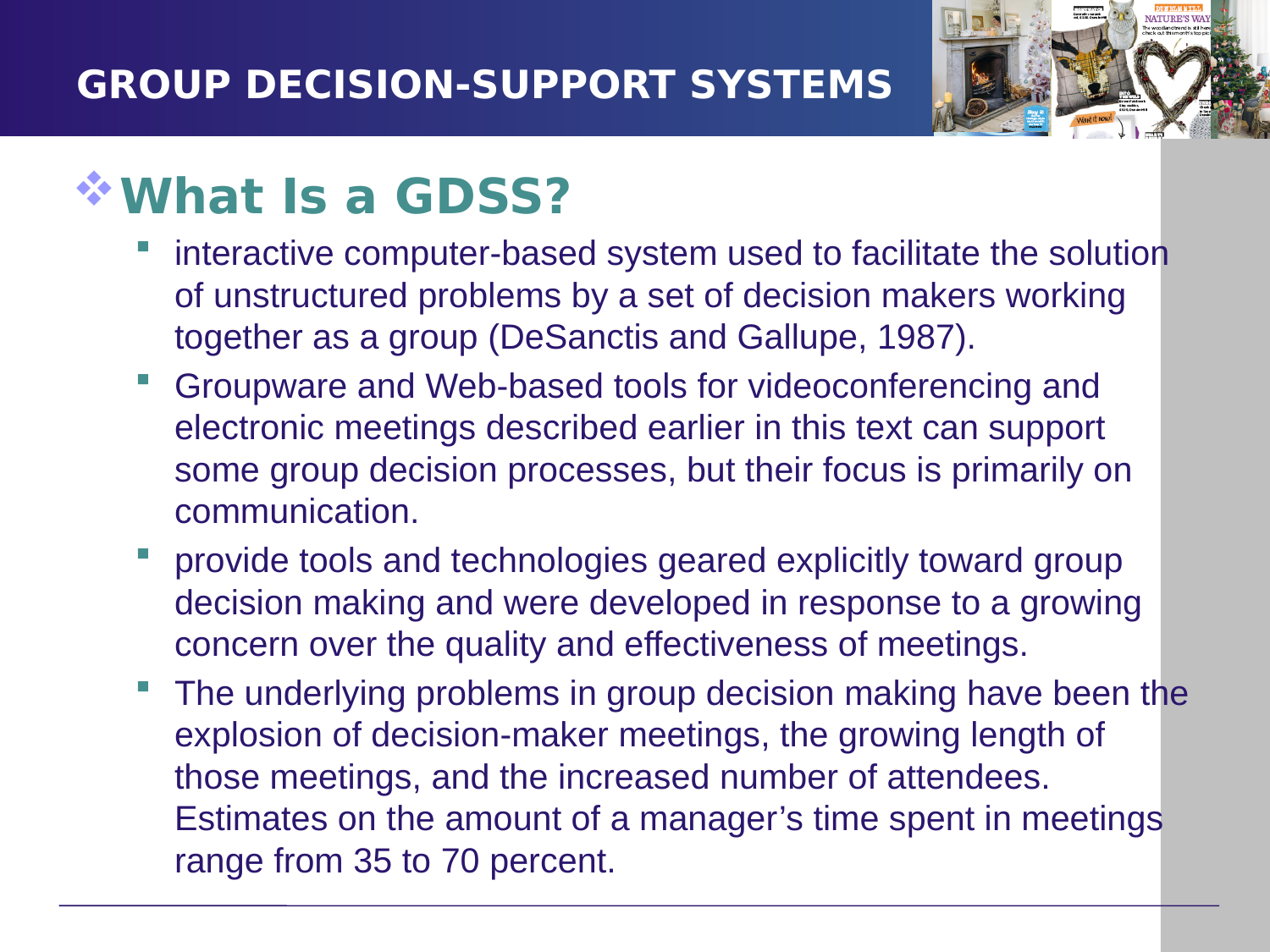

# GROUP DECISION-SUPPORT SYSTEMS
What Is a GDSS?
interactive computer-based system used to facilitate the solution of unstructured problems by a set of decision makers working together as a group (DeSanctis and Gallupe, 1987).
Groupware and Web-based tools for videoconferencing and electronic meetings described earlier in this text can support some group decision processes, but their focus is primarily on communication.
provide tools and technologies geared explicitly toward group decision making and were developed in response to a growing concern over the quality and effectiveness of meetings.
The underlying problems in group decision making have been the explosion of decision-maker meetings, the growing length of those meetings, and the increased number of attendees. Estimates on the amount of a manager’s time spent in meetings range from 35 to 70 percent.